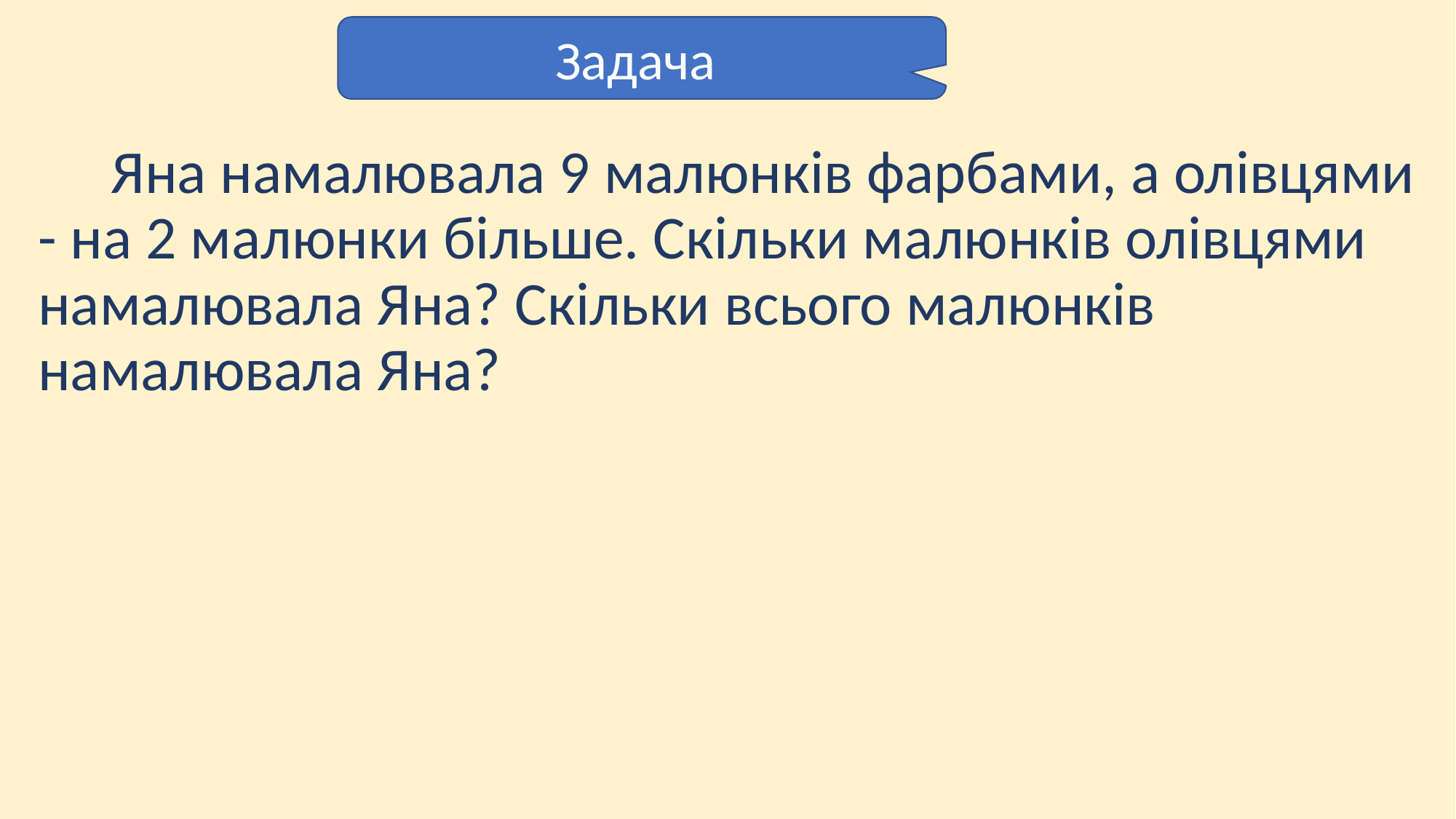

Задача
   	Яна намалювала 9 малюнків фарбами, а олівцями  - на 2 малюнки більше. Скільки малюнків олівцями намалювала Яна? Скільки всього малюнків намалювала Яна?